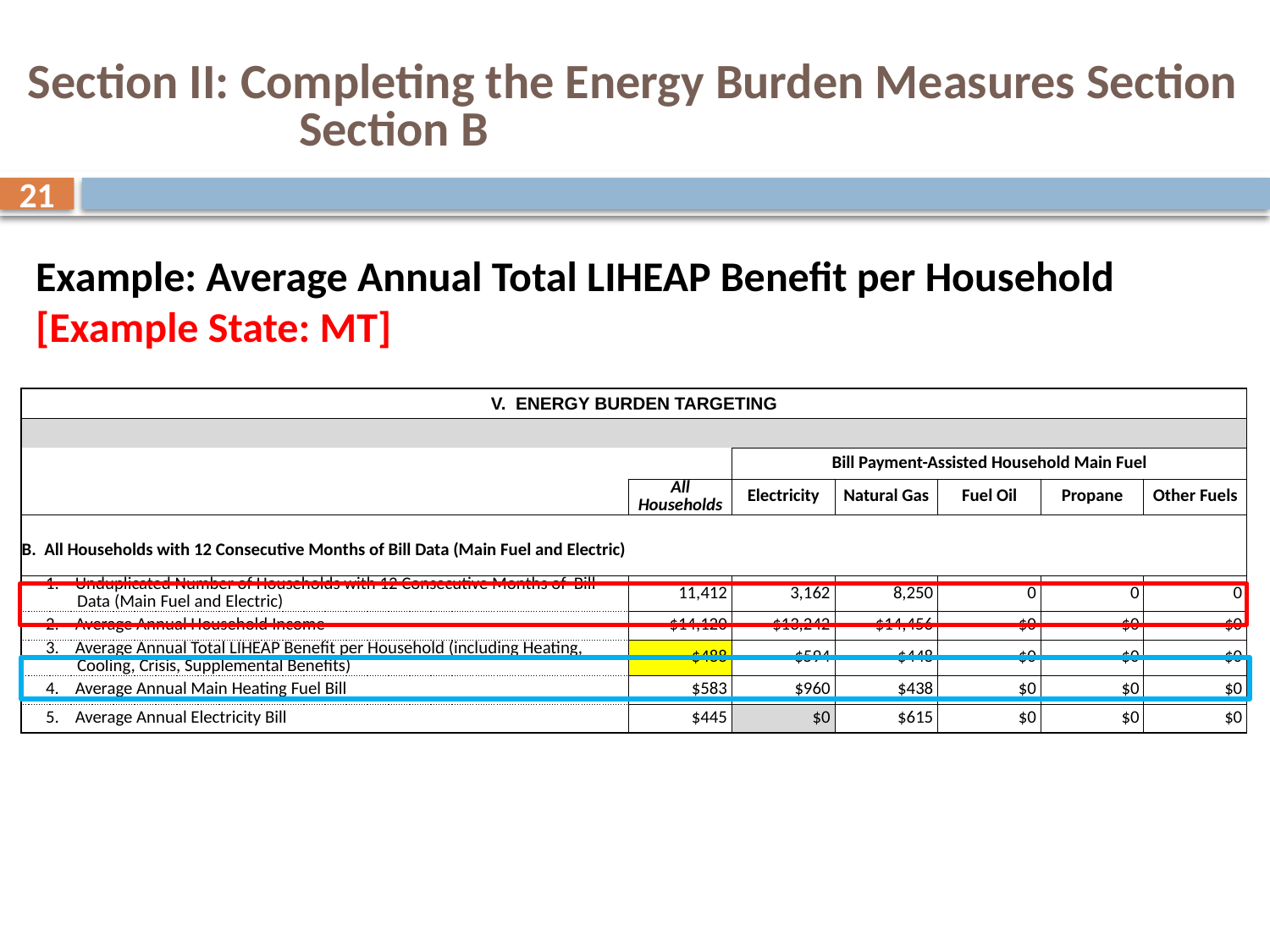

# Section II: Completing the Energy Burden Measures Section Section B
21
Example: Average Annual Total LIHEAP Benefit per Household [Example State: MT]

| V. ENERGY BURDEN TARGETING |  |  |  |  |  |  |
| --- | --- | --- | --- | --- | --- | --- |
|  |  |  |  |  |  |  |
|  |  | Bill Payment-Assisted Household Main Fuel |  |  |  |  |
|  | All Households | Electricity | Natural Gas | Fuel Oil | Propane | Other Fuels |
|  |  |  |  |  |  |  |
| B. All Households with 12 Consecutive Months of Bill Data (Main Fuel and Electric) |  |  |  |  |  |  |
| 1. Unduplicated Number of Households with 12 Consecutive Months of Bill Data (Main Fuel and Electric) | 11,412 | 3,162 | 8,250 | 0 | 0 | 0 |
| 2. Average Annual Household Income | $14,120 | $13,242 | $14,456 | $0 | $0 | $0 |
| 3. Average Annual Total LIHEAP Benefit per Household (including Heating, Cooling, Crisis, Supplemental Benefits) | $488 | $594 | $448 | $0 | $0 | $0 |
| 4. Average Annual Main Heating Fuel Bill | $583 | $960 | $438 | $0 | $0 | $0 |
| 5. Average Annual Electricity Bill | $445 | $0 | $615 | $0 | $0 | $0 |